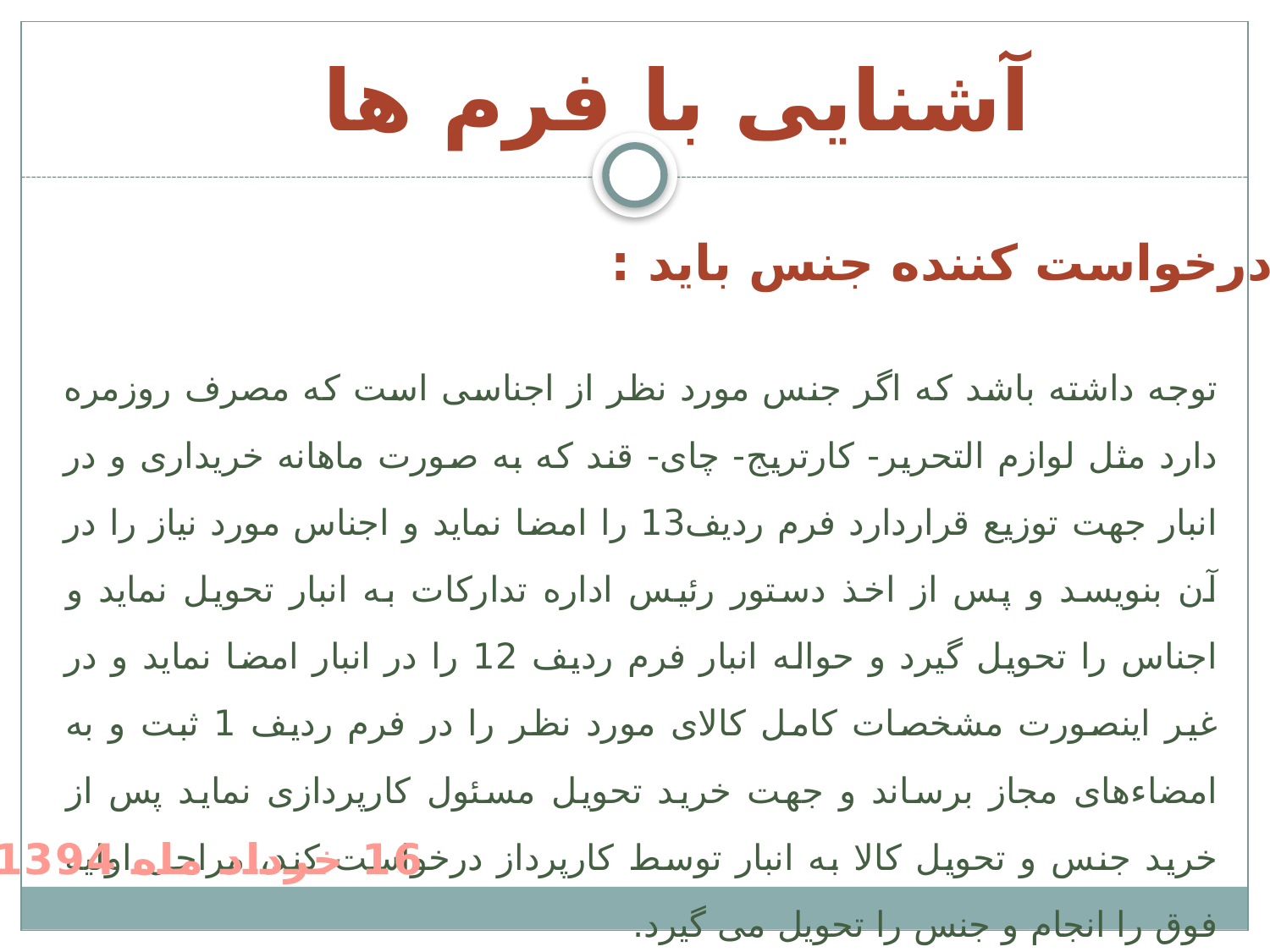

آشنایی با فرم ها
درخواست کننده جنس باید :
توجه داشته باشد که اگر جنس مورد نظر از اجناسی است که مصرف روزمره دارد مثل لوازم التحریر- کارتریج- چای- قند که به صورت ماهانه خریداری و در انبار جهت توزیع قراردارد فرم ردیف13 را امضا نماید و اجناس مورد نیاز را در آن بنویسد و پس از اخذ دستور رئیس اداره تدارکات به انبار تحویل نماید و اجناس را تحویل گیرد و حواله انبار فرم ردیف 12 را در انبار امضا نماید و در غیر اینصورت مشخصات کامل کالای مورد نظر را در فرم ردیف 1 ثبت و به امضاءهای مجاز برساند و جهت خرید تحویل مسئول کارپردازی نماید پس از خرید جنس و تحویل کالا به انبار توسط کارپرداز درخواست کند، مراحل اولیه فوق را انجام و جنس را تحویل می گیرد.
16 خرداد ماه 1394